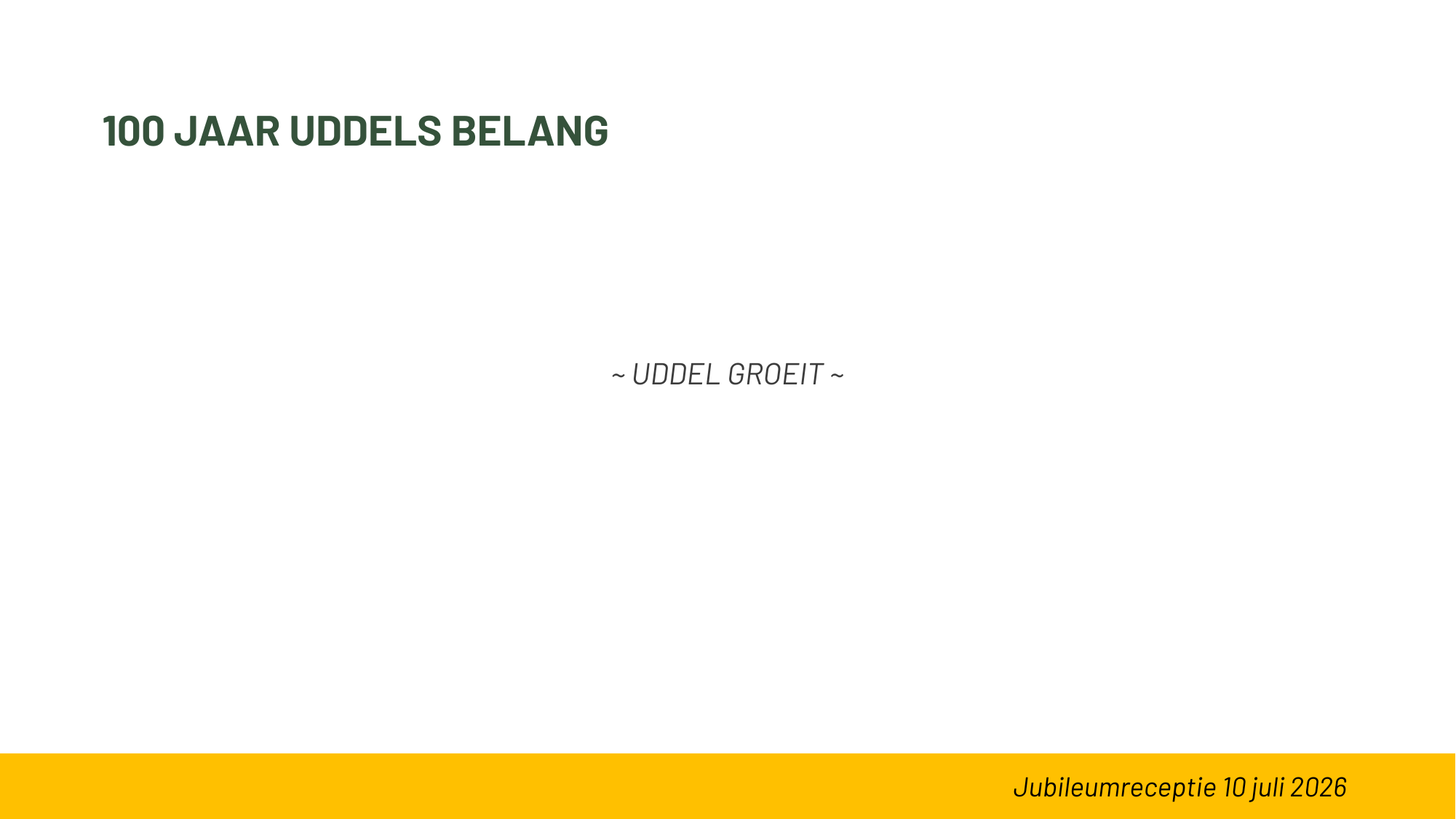

100 JAAR UDDELS BELANG
~ UDDEL GROEIT ~

Jubileumreceptie 10 juli 2026